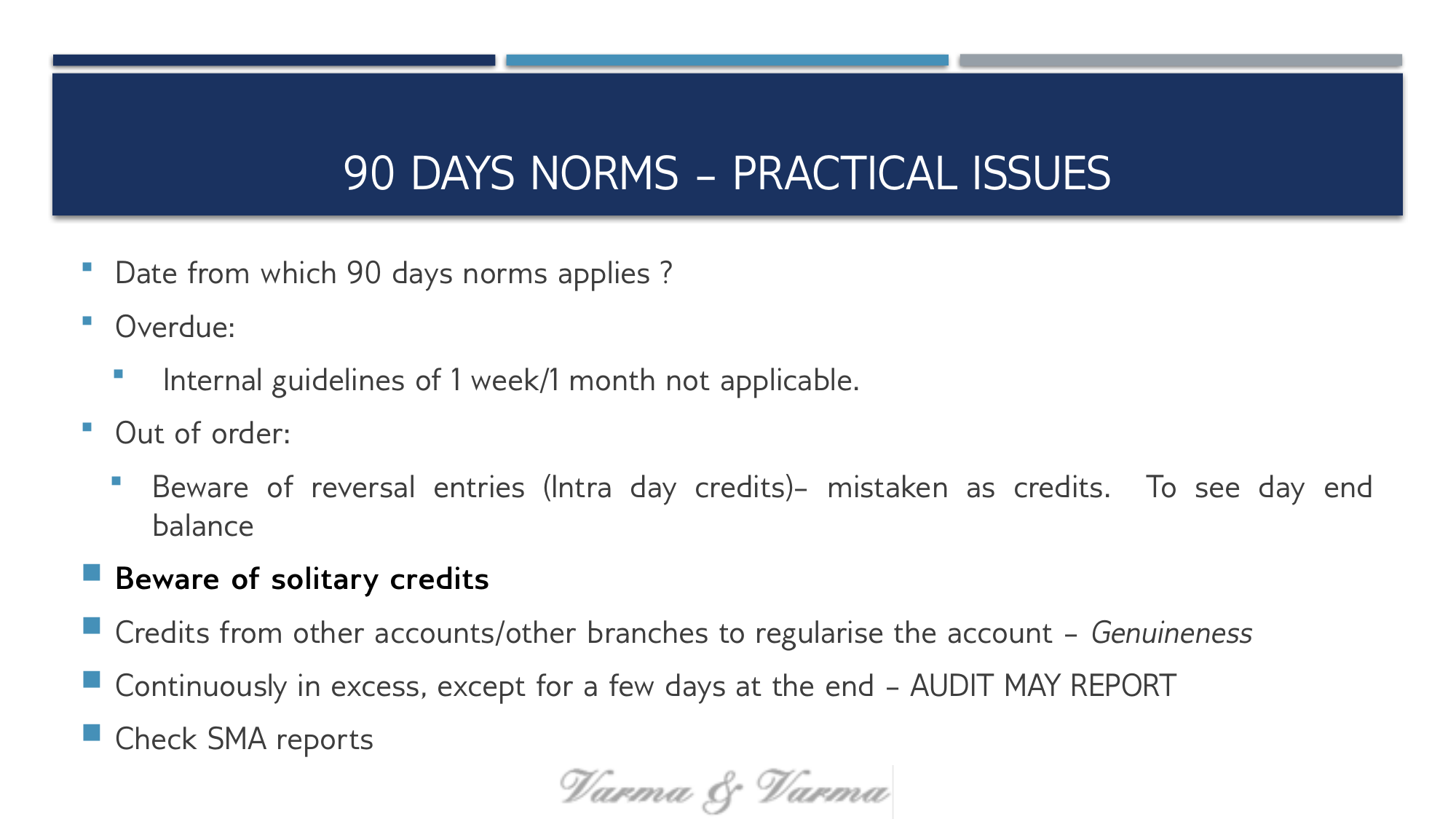

# 90 days norms – PRACTICAL issues
Date from which 90 days norms applies ?
Overdue:
Internal guidelines of 1 week/1 month not applicable.
Out of order:
Beware of reversal entries (Intra day credits)– mistaken as credits.  To see day end balance
Beware of solitary credits
Credits from other accounts/other branches to regularise the account – Genuineness
Continuously in excess, except for a few days at the end – AUDIT MAY REPORT
Check SMA reports